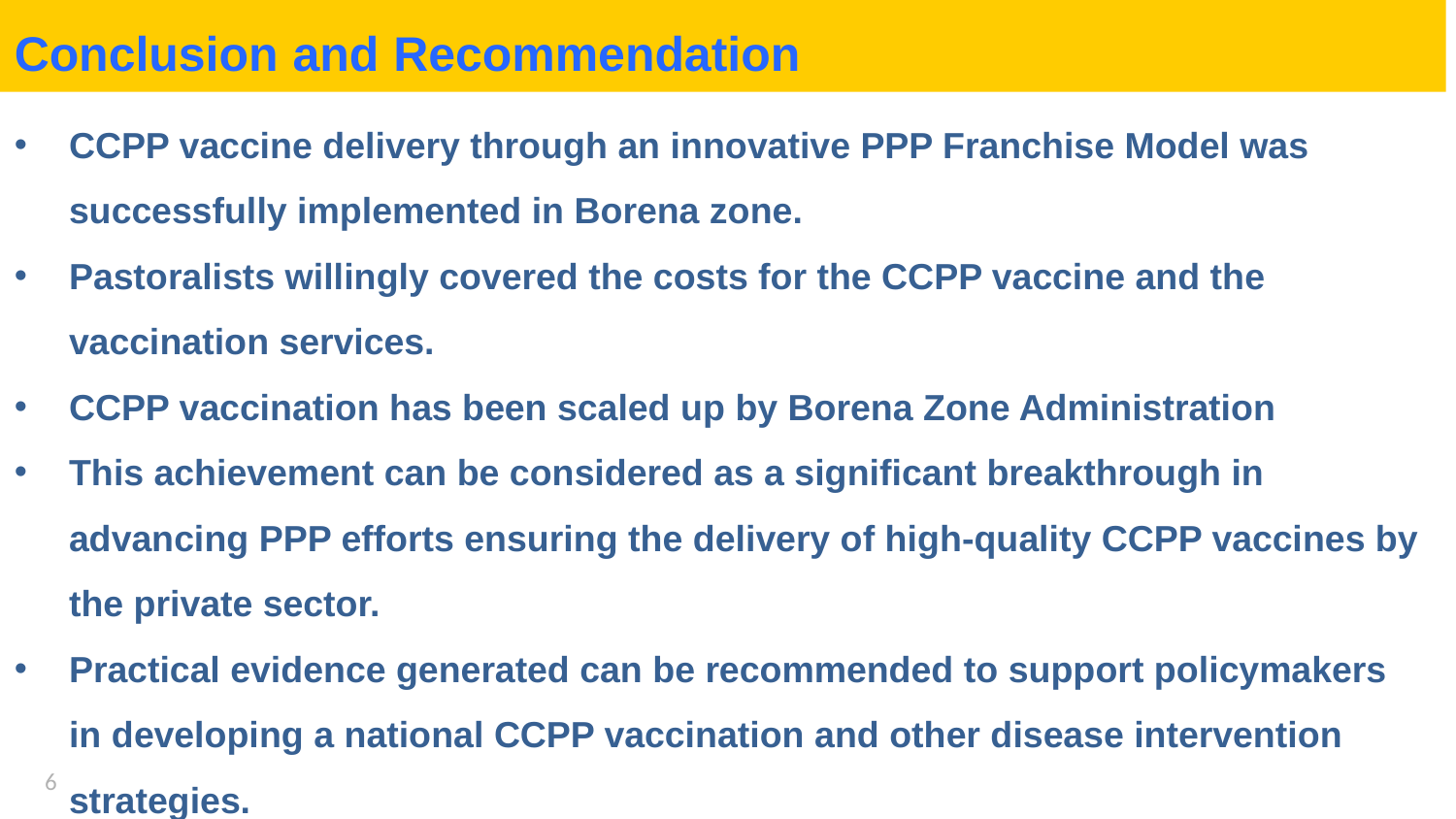

Conclusion and Recommendation
CCPP vaccine delivery through an innovative PPP Franchise Model was successfully implemented in Borena zone.
Pastoralists willingly covered the costs for the CCPP vaccine and the vaccination services.
CCPP vaccination has been scaled up by Borena Zone Administration
This achievement can be considered as a significant breakthrough in advancing PPP efforts ensuring the delivery of high-quality CCPP vaccines by the private sector.
Practical evidence generated can be recommended to support policymakers in developing a national CCPP vaccination and other disease intervention strategies.

6